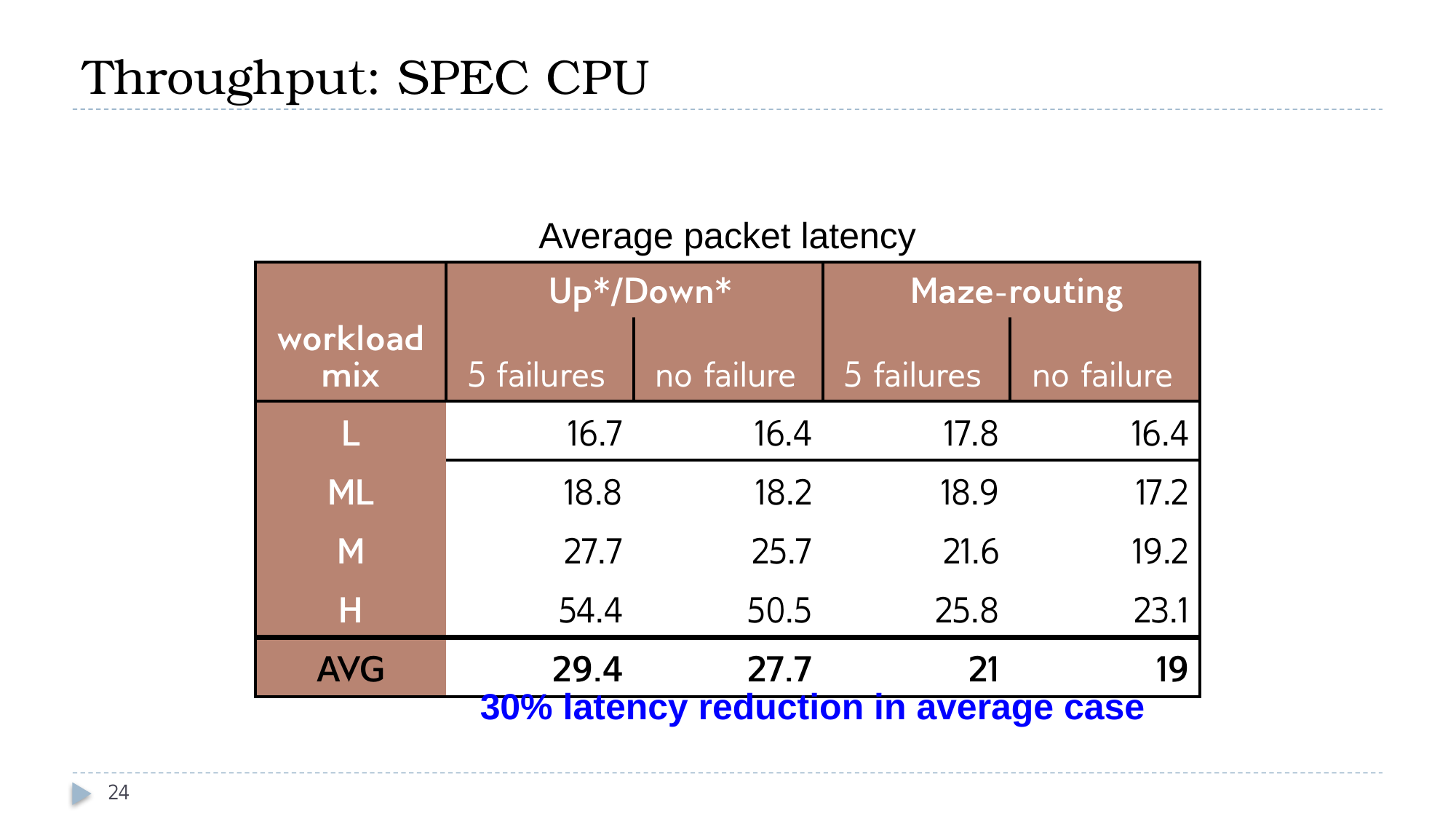

# Throughput: SPEC CPU
Average packet latency
| workload mix | Up\*/Down\* |  | Maze-routing |  |
| --- | --- | --- | --- | --- |
|  | 5 failures | no failure | 5 failures | no failure |
| L | 16.7 | 16.4 | 17.8 | 16.4 |
| ML | 18.8 | 18.2 | 18.9 | 17.2 |
| M | 27.7 | 25.7 | 21.6 | 19.2 |
| H | 54.4 | 50.5 | 25.8 | 23.1 |
| AVG | 29.4 | 27.7 | 21 | 19 |
30% latency reduction in average case
24